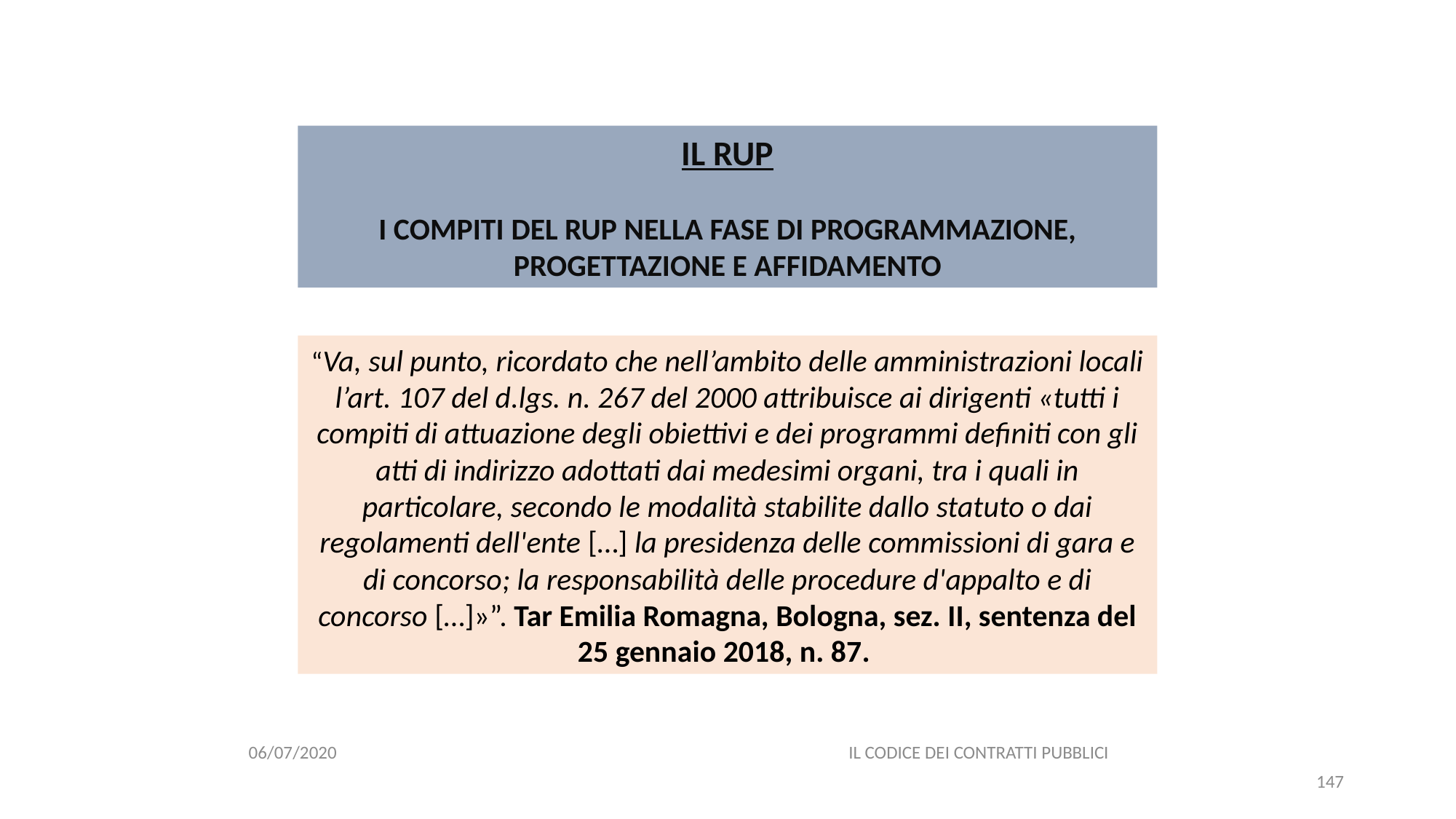

#
IL RUP

I COMPITI DEL RUP NELLA FASE DI PROGRAMMAZIONE, PROGETTAZIONE E AFFIDAMENTO

“Va, sul punto, ricordato che nell’ambito delle amministrazioni locali l’art. 107 del d.lgs. n. 267 del 2000 attribuisce ai dirigenti «tutti i compiti di attuazione degli obiettivi e dei programmi definiti con gli atti di indirizzo adottati dai medesimi organi, tra i quali in particolare, secondo le modalità stabilite dallo statuto o dai regolamenti dell'ente […] la presidenza delle commissioni di gara e di concorso; la responsabilità delle procedure d'appalto e di concorso […]»”. Tar Emilia Romagna, Bologna, sez. II, sentenza del 25 gennaio 2018, n. 87.

06/07/2020
IL CODICE DEI CONTRATTI PUBBLICI
147